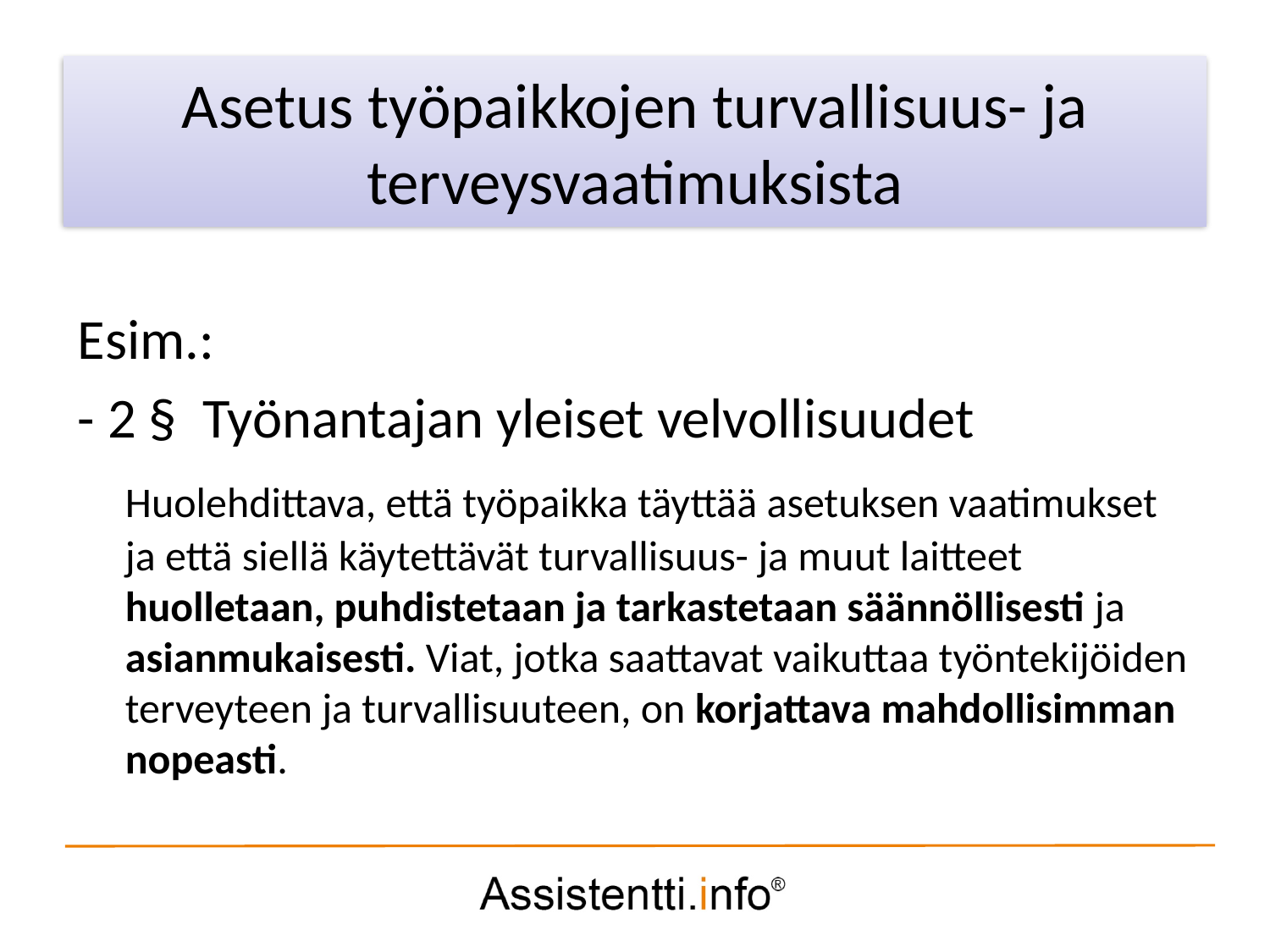

Palvelusuunnitelman idea
Asetus työpaikkojen turvallisuus- ja terveysvaatimuksista

Esim.:
- 2 §  Työnantajan yleiset velvollisuudet
	Huolehdittava, että työpaikka täyttää asetuksen vaatimukset ja että siellä käytettävät turvallisuus- ja muut laitteet huolletaan, puhdistetaan ja tarkastetaan säännöllisesti ja asianmukaisesti. Viat, jotka saattavat vaikuttaa työntekijöiden terveyteen ja turvallisuuteen, on korjattava mahdollisimman nopeasti.